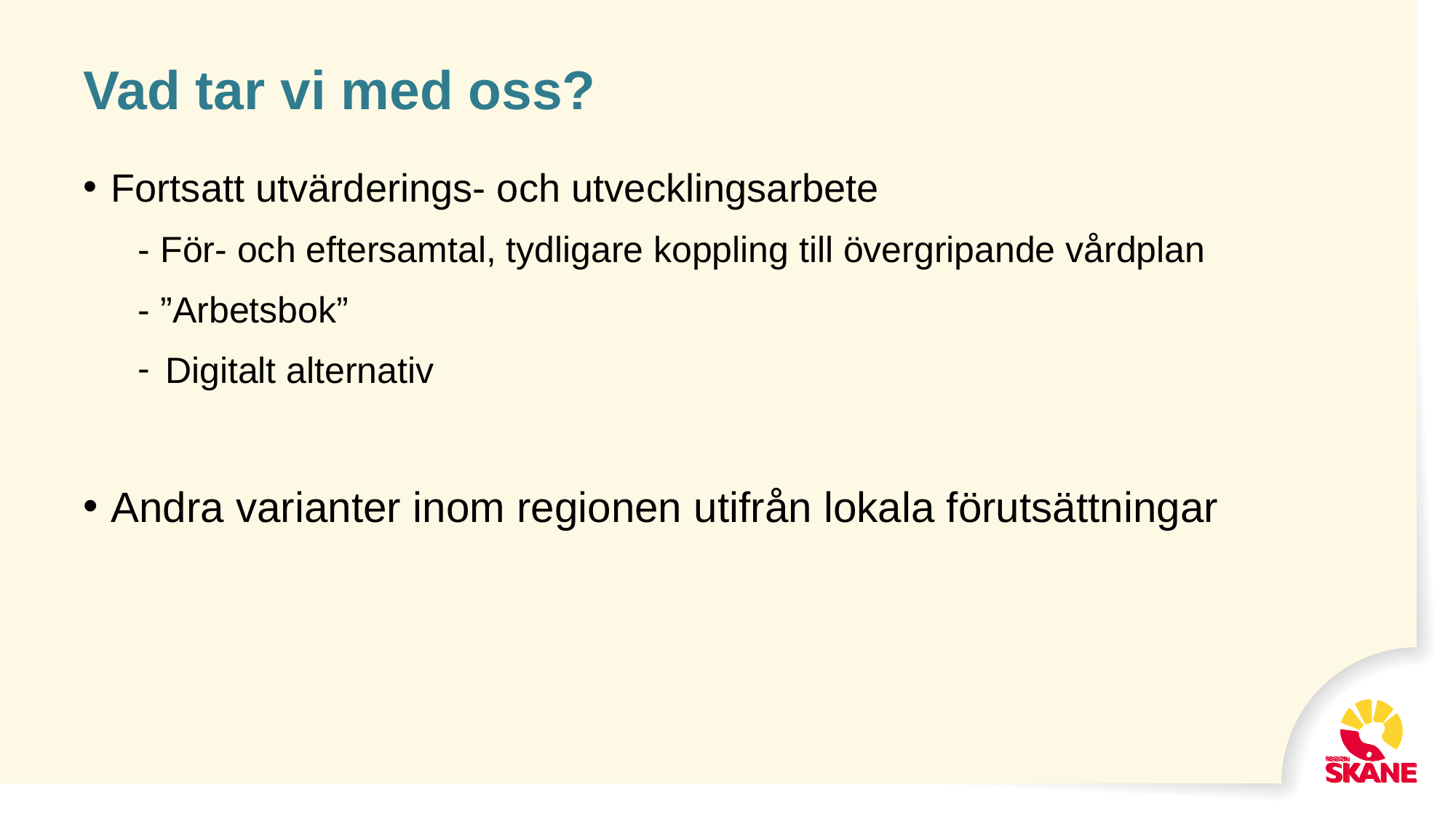

# Vad tar vi med oss?
Fortsatt utvärderings- och utvecklingsarbete
- För- och eftersamtal, tydligare koppling till övergripande vårdplan
- ”Arbetsbok”
Digitalt alternativ

Andra varianter inom regionen utifrån lokala förutsättningar